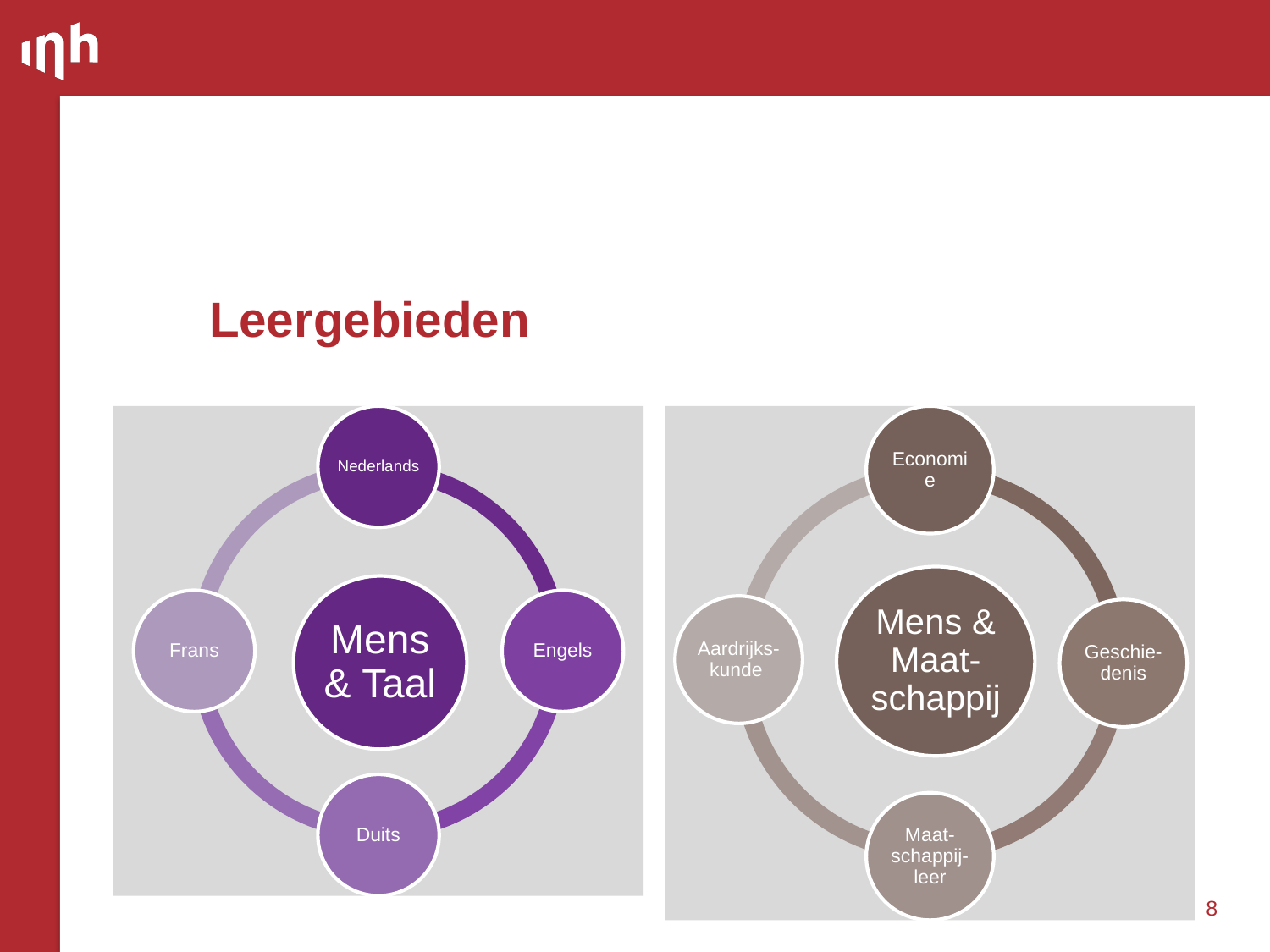

# Leergebieden
Leergebieden
Mens & Taal
Nederlands
Engels
Duits
Frans
Mens & Maat-schappij
Economie
Geschie-denis
Maat-schappij-leer
Aardrijks-kunde
8